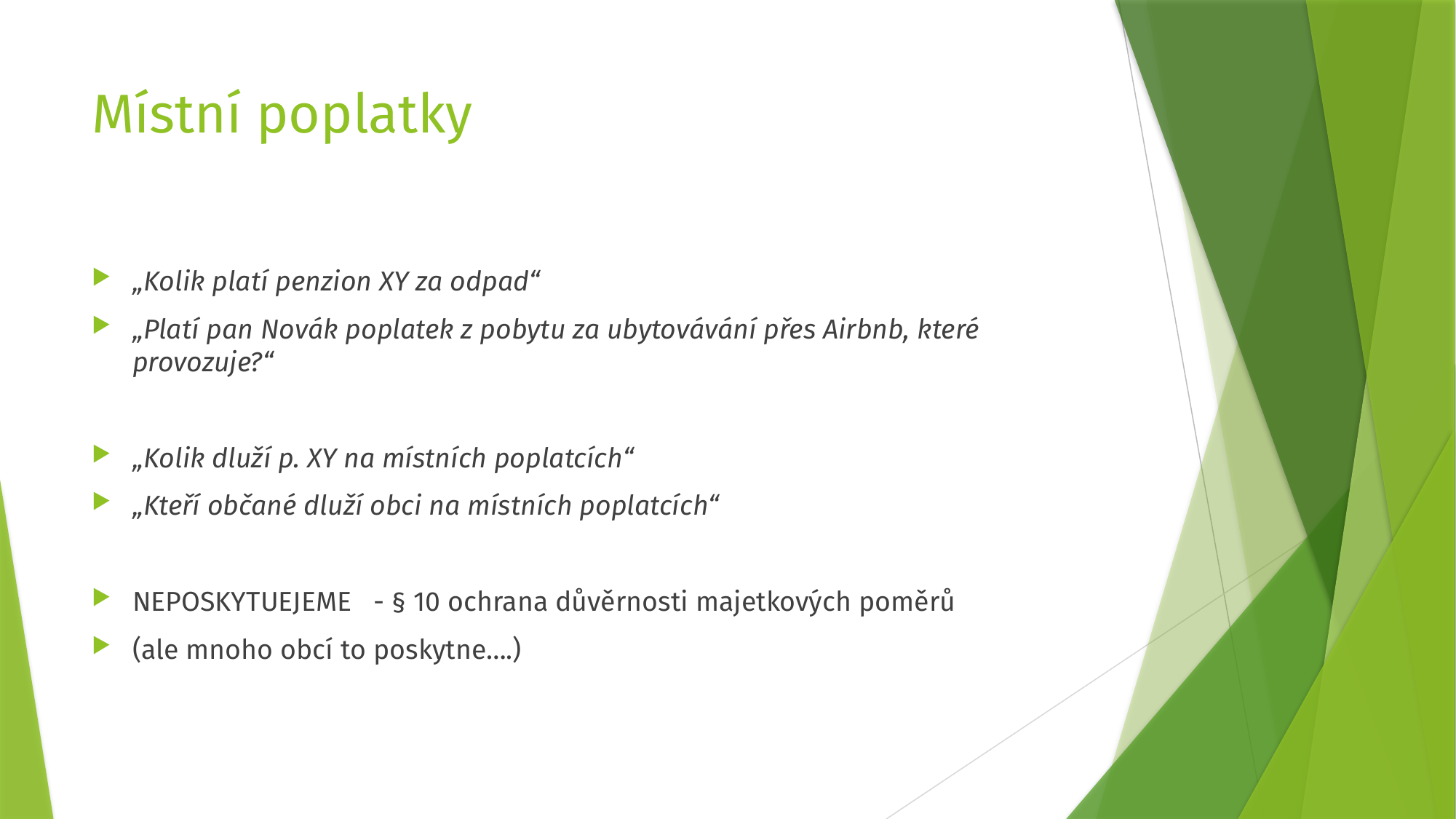

# Místní poplatky
„Kolik platí penzion XY za odpad“
„Platí pan Novák poplatek z pobytu za ubytovávání přes Airbnb, které provozuje?“

„Kolik dluží p. XY na místních poplatcích“
„Kteří občané dluží obci na místních poplatcích“

NEPOSKYTUEJEME   - § 10 ochrana důvěrnosti majetkových poměrů
(ale mnoho obcí to poskytne….)